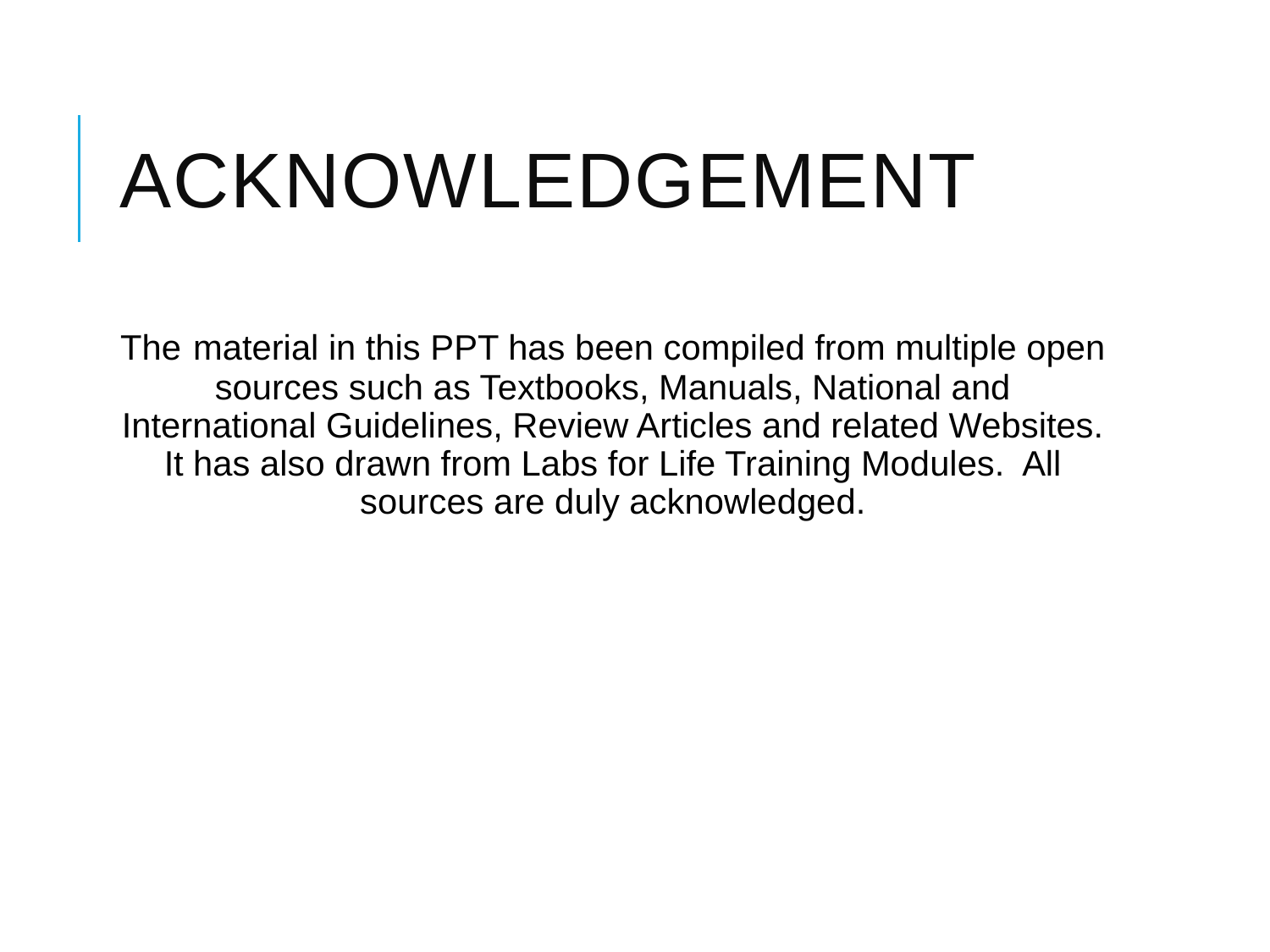

# Acknowledgement
The material in this PPT has been compiled from multiple open sources such as Textbooks, Manuals, National and International Guidelines, Review Articles and related Websites. It has also drawn from Labs for Life Training Modules.  All sources are duly acknowledged.